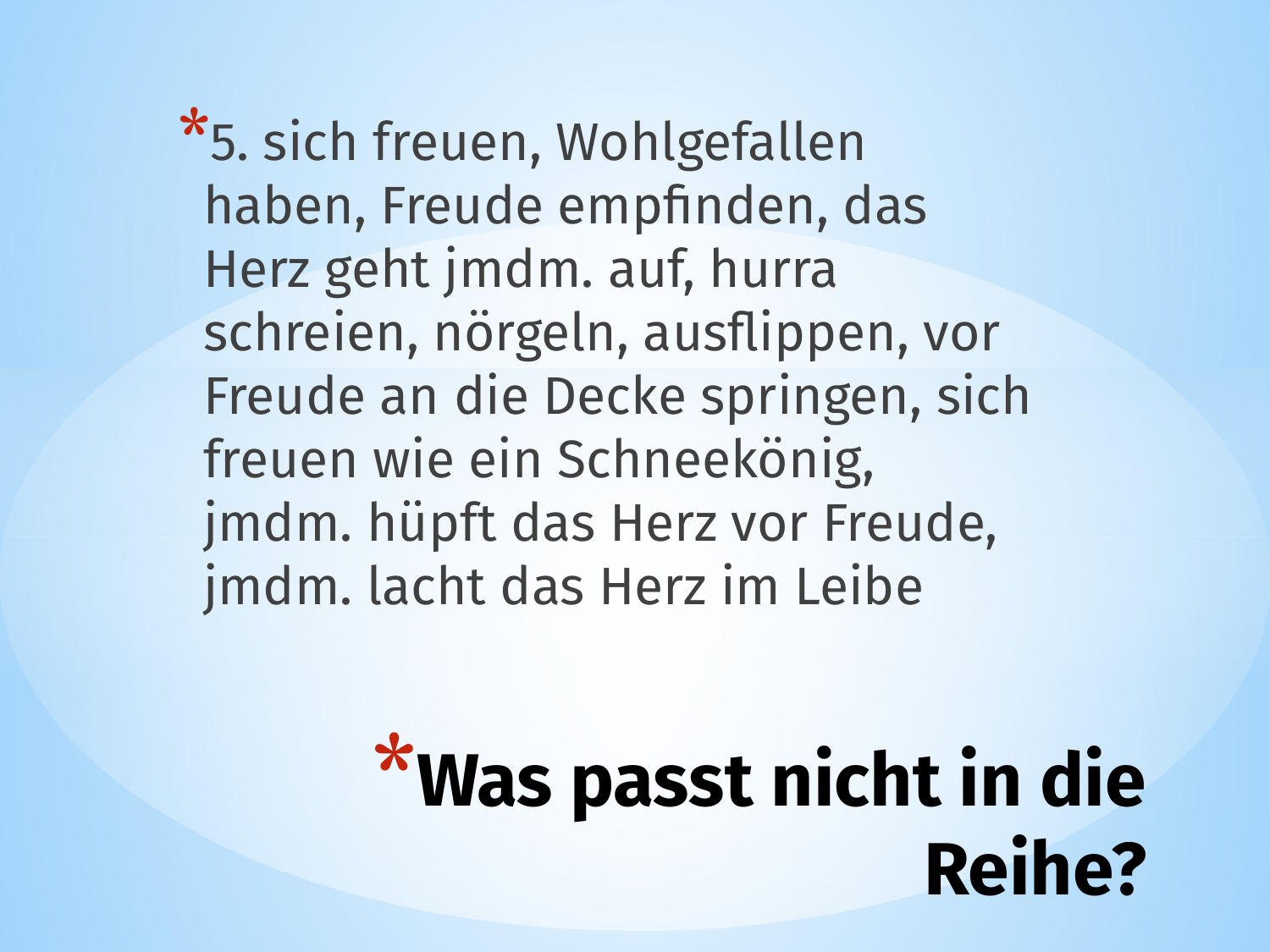

5. sich freuen, Wohlgefallen haben, Freude empfinden, das Herz geht jmdm. auf, hurra schreien, nörgeln, ausflippen, vor Freude an die Decke springen, sich freuen wie ein Schneekönig, jmdm. hüpft das Herz vor Freude, jmdm. lacht das Herz im Leibe

Was passt nicht in die Reihe?